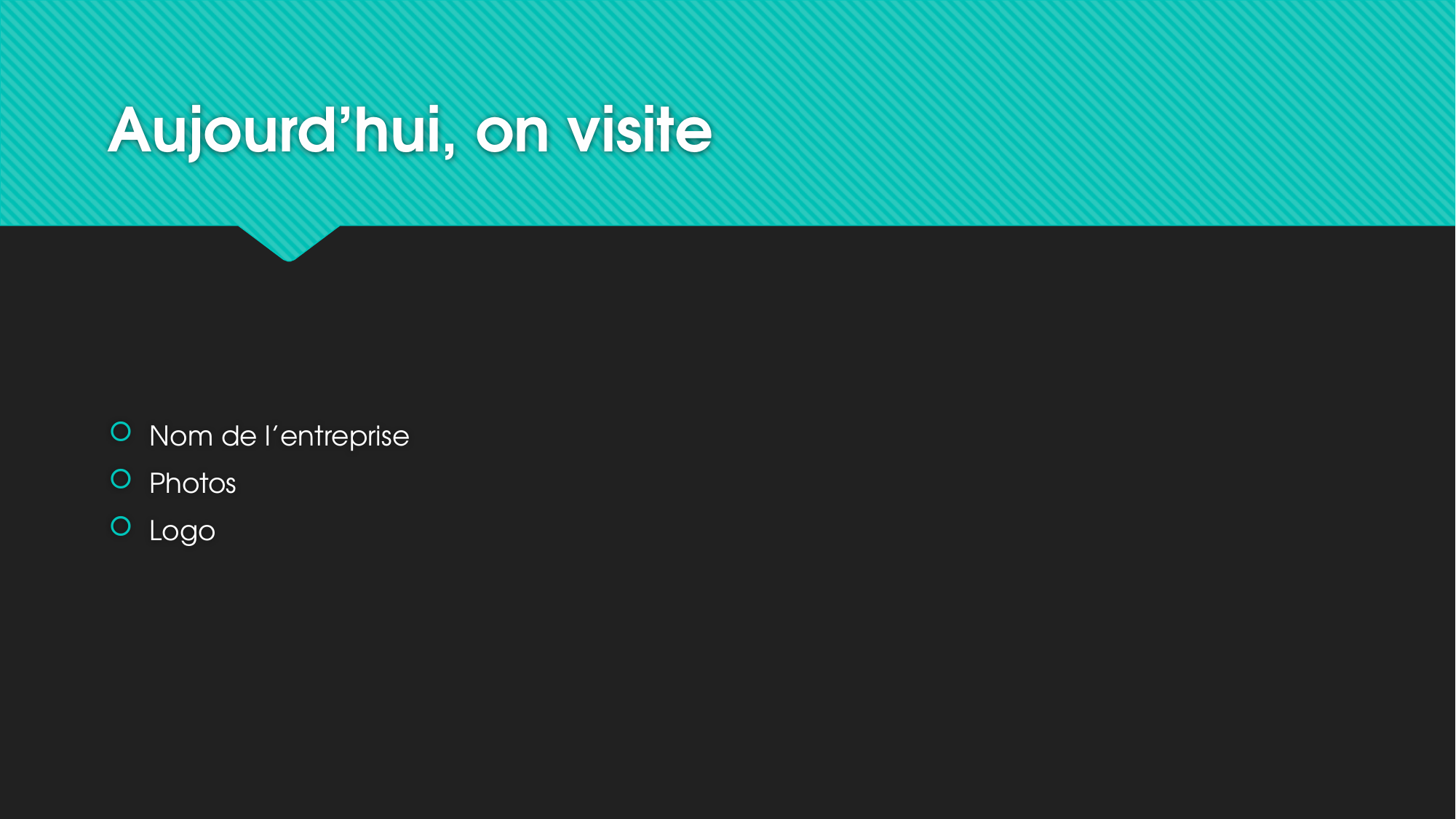

# Aujourd’hui, on visite
Nom de l’entreprise
Photos
Logo